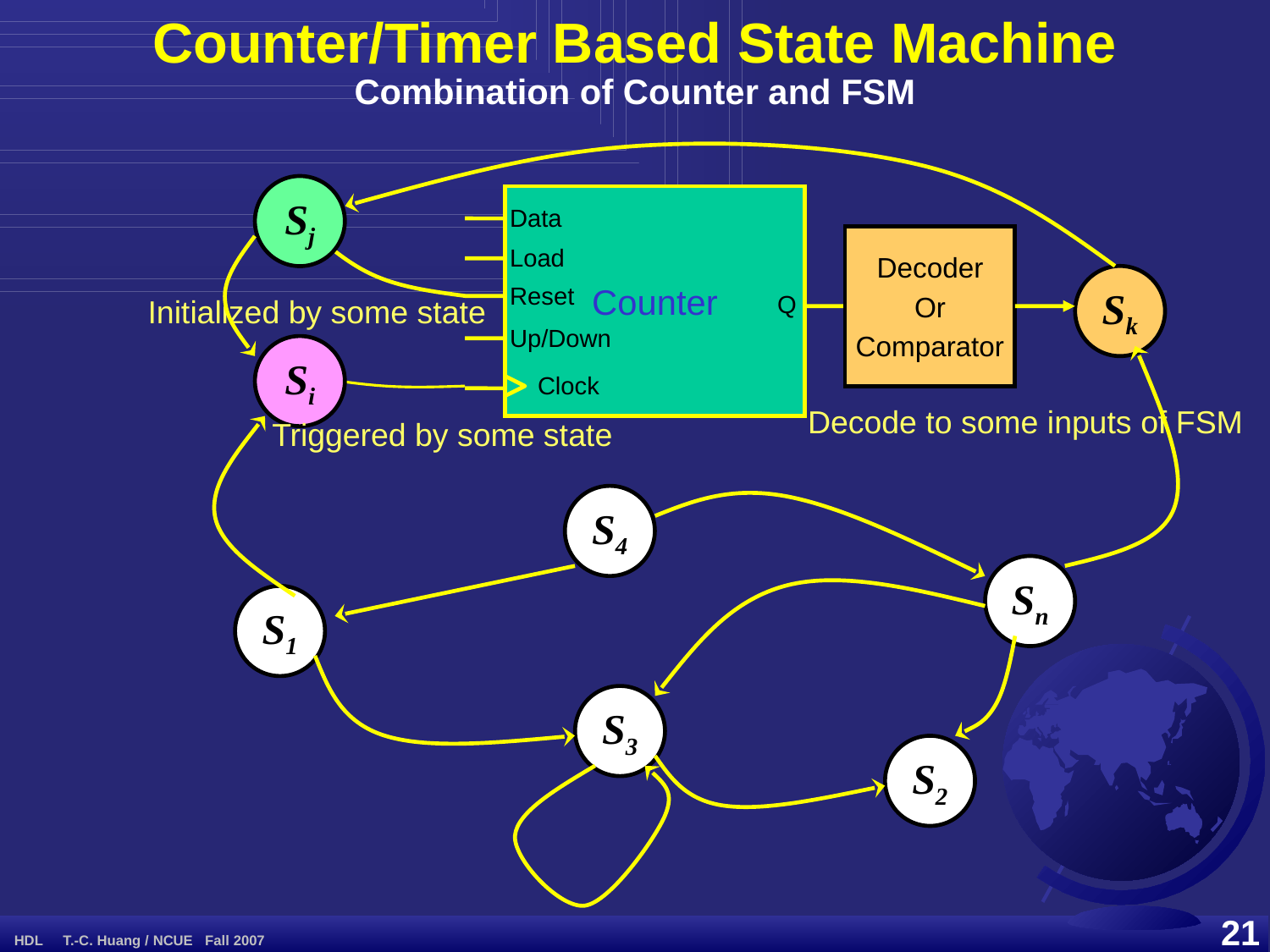

Counter/Timer Based State Machine
Combination of Counter and FSM

Sj

Counter
Data

Load

Reset

Q

Up/Down

Clock

Decoder
Or
Comparator
Sk

Initialized by some state
Si

Decode to some inputs of FSM
Triggered by some state
S4
Sn
S1
S3
S2